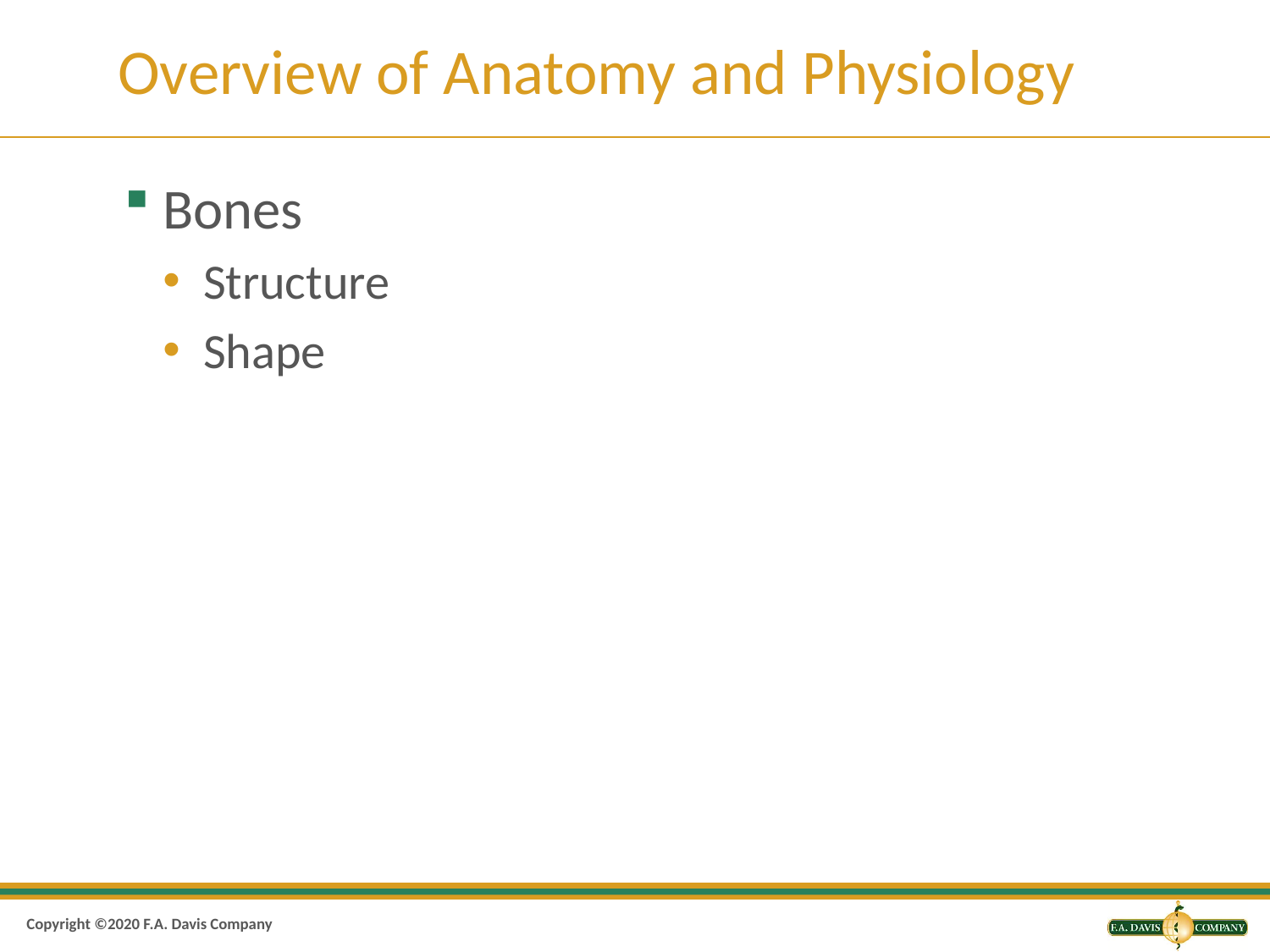

# Overview of Anatomy and Physiology
Bones
Structure
Shape